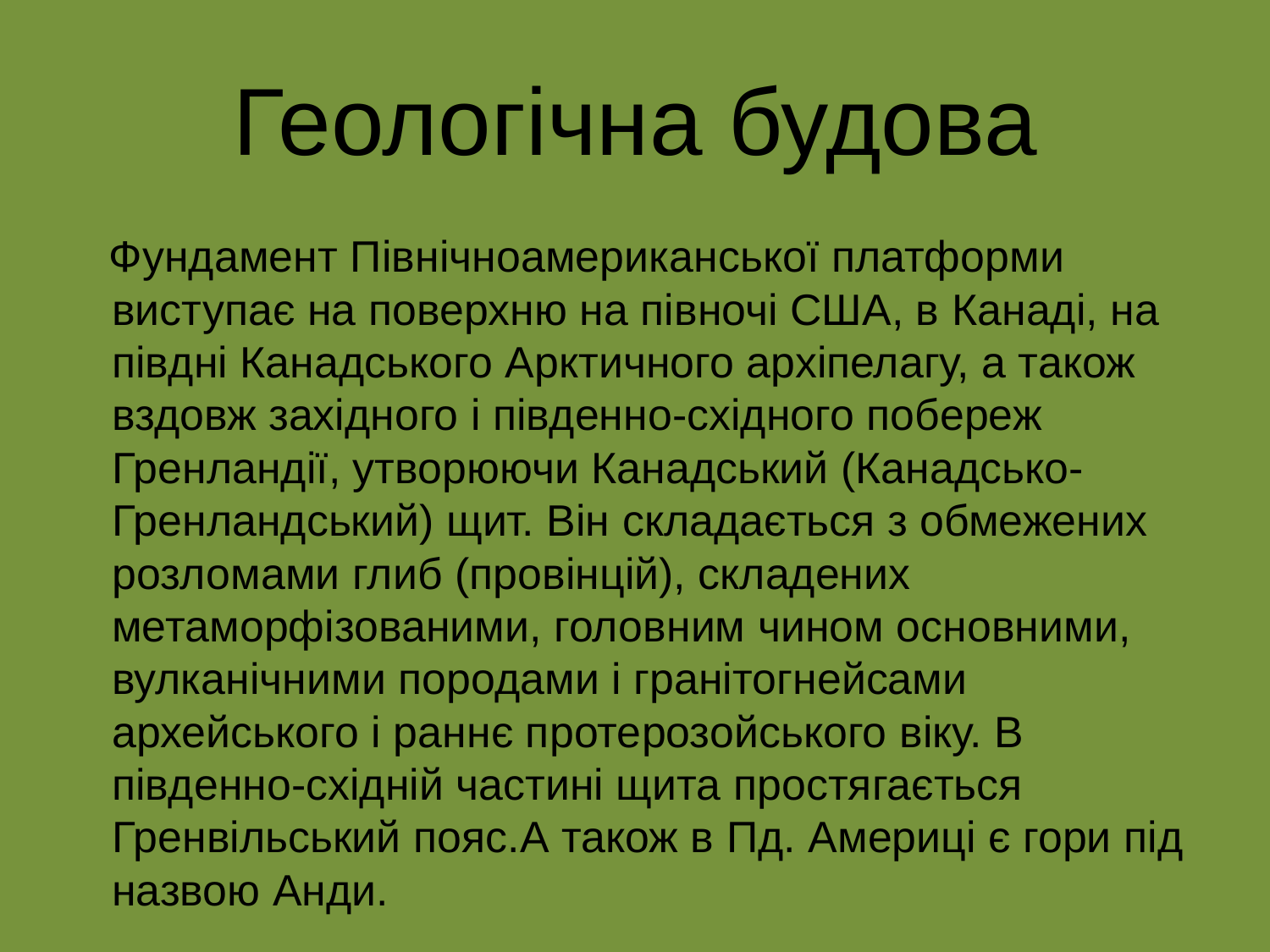

# Геологічна будова
    Фундамент Північноамериканської платформи виступає на поверхню на півночі США, в Канаді, на півдні Канадського Арктичного архіпелагу, а також вздовж західного і південно-східного побереж Гренландії, утворюючи Канадський (Канадсько-Гренландський) щит. Він складається з обмежених розломами глиб (провінцій), складених метаморфізованими, головним чином основними, вулканічними породами і гранітогнейсами архейського і раннє протерозойського віку. В південно-східній частині щита простягається Гренвільський пояс.А також в Пд. Америці є гори під назвою Анди.